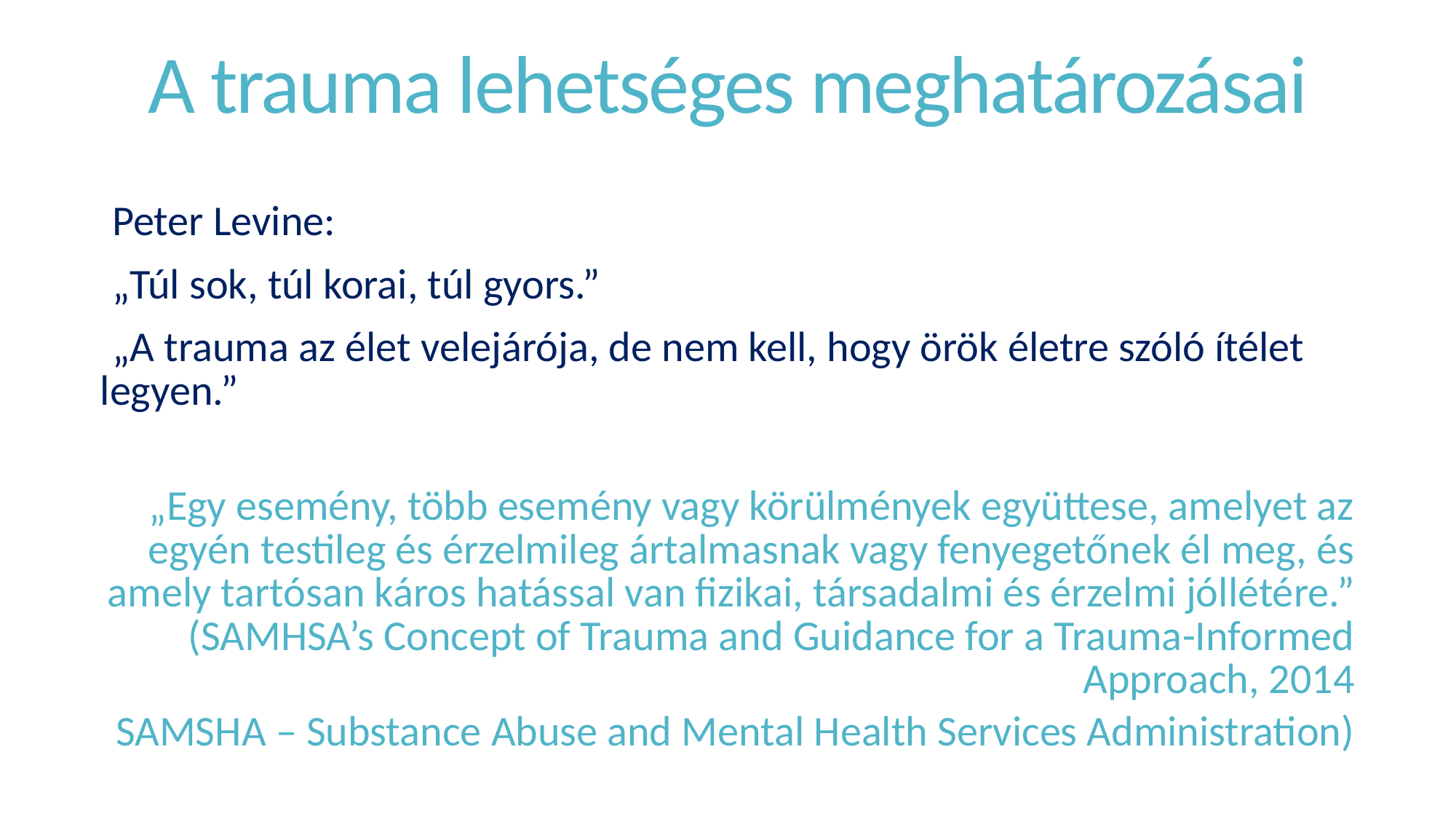

A trauma lehetséges meghatározásai
Peter Levine:
„Túl sok, túl korai, túl gyors.”
„A trauma az élet velejárója, de nem kell, hogy örök életre szóló ítélet legyen.”

„Egy esemény, több esemény vagy körülmények együttese, amelyet az egyén testileg és érzelmileg ártalmasnak vagy fenyegetőnek él meg, és amely tartósan káros hatással van fizikai, társadalmi és érzelmi jóllétére.” (SAMHSA’s Concept of Trauma and Guidance for a Trauma-Informed Approach, 2014
SAMSHA – Substance Abuse and Mental Health Services Administration)